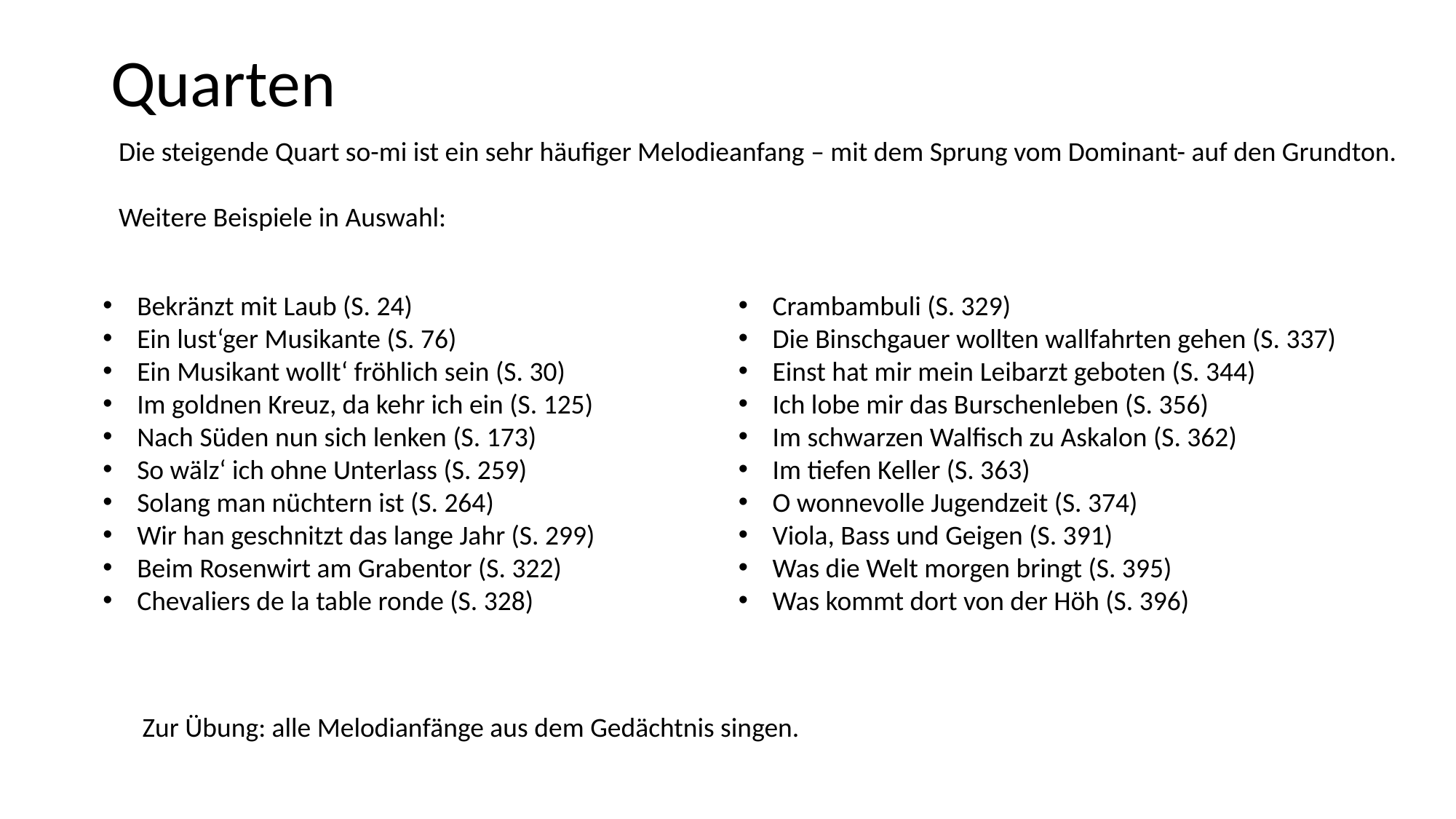

Quarten
Die steigende Quart so-mi ist ein sehr häufiger Melodieanfang – mit dem Sprung vom Dominant- auf den Grundton.

Weitere Beispiele in Auswahl:
Bekränzt mit Laub (S. 24)
Ein lust‘ger Musikante (S. 76)
Ein Musikant wollt‘ fröhlich sein (S. 30)
Im goldnen Kreuz, da kehr ich ein (S. 125)
Nach Süden nun sich lenken (S. 173)
So wälz‘ ich ohne Unterlass (S. 259)
Solang man nüchtern ist (S. 264)
Wir han geschnitzt das lange Jahr (S. 299)
Beim Rosenwirt am Grabentor (S. 322)
Chevaliers de la table ronde (S. 328)

Crambambuli (S. 329)
Die Binschgauer wollten wallfahrten gehen (S. 337)
Einst hat mir mein Leibarzt geboten (S. 344)
Ich lobe mir das Burschenleben (S. 356)
Im schwarzen Walfisch zu Askalon (S. 362)
Im tiefen Keller (S. 363)
O wonnevolle Jugendzeit (S. 374)
Viola, Bass und Geigen (S. 391)
Was die Welt morgen bringt (S. 395)
Was kommt dort von der Höh (S. 396)
Zur Übung: alle Melodianfänge aus dem Gedächtnis singen.